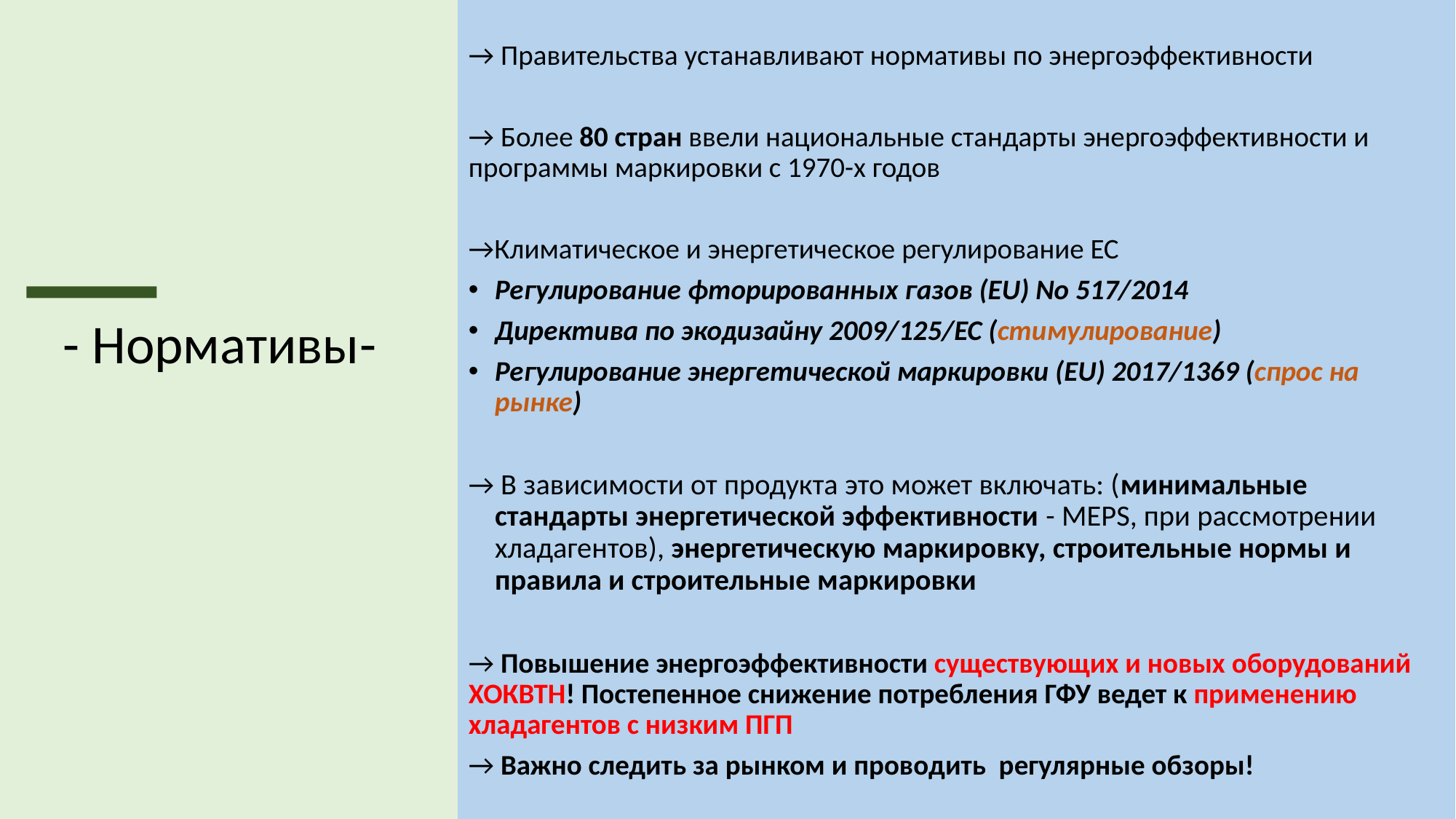

→ Правительства устанавливают нормативы по энергоэффективности

→ Более 80 стран ввели национальные стандарты энергоэффективности и программы маркировки с 1970-х годов

→Климатическое и энергетическое регулирование ЕС
Регулирование фторированных газов (EU) No 517/2014
Директива по экодизайну 2009/125/EC (стимулирование)
Регулирование энергетической маркировки (EU) 2017/1369 (спрос на рынке)

→ В зависимости от продукта это может включать: (минимальные стандарты энергетической эффективности - MEPS, при рассмотрении хладагентов), энергетическую маркировку, строительные нормы и правила и строительные маркировки

→ Повышение энергоэффективности существующих и новых оборудований ХОКВТН! Постепенное снижение потребления ГФУ ведет к применению хладагентов с низким ПГП
→ Важно следить за рынком и проводить  регулярные обзоры!

# - Нормативы-